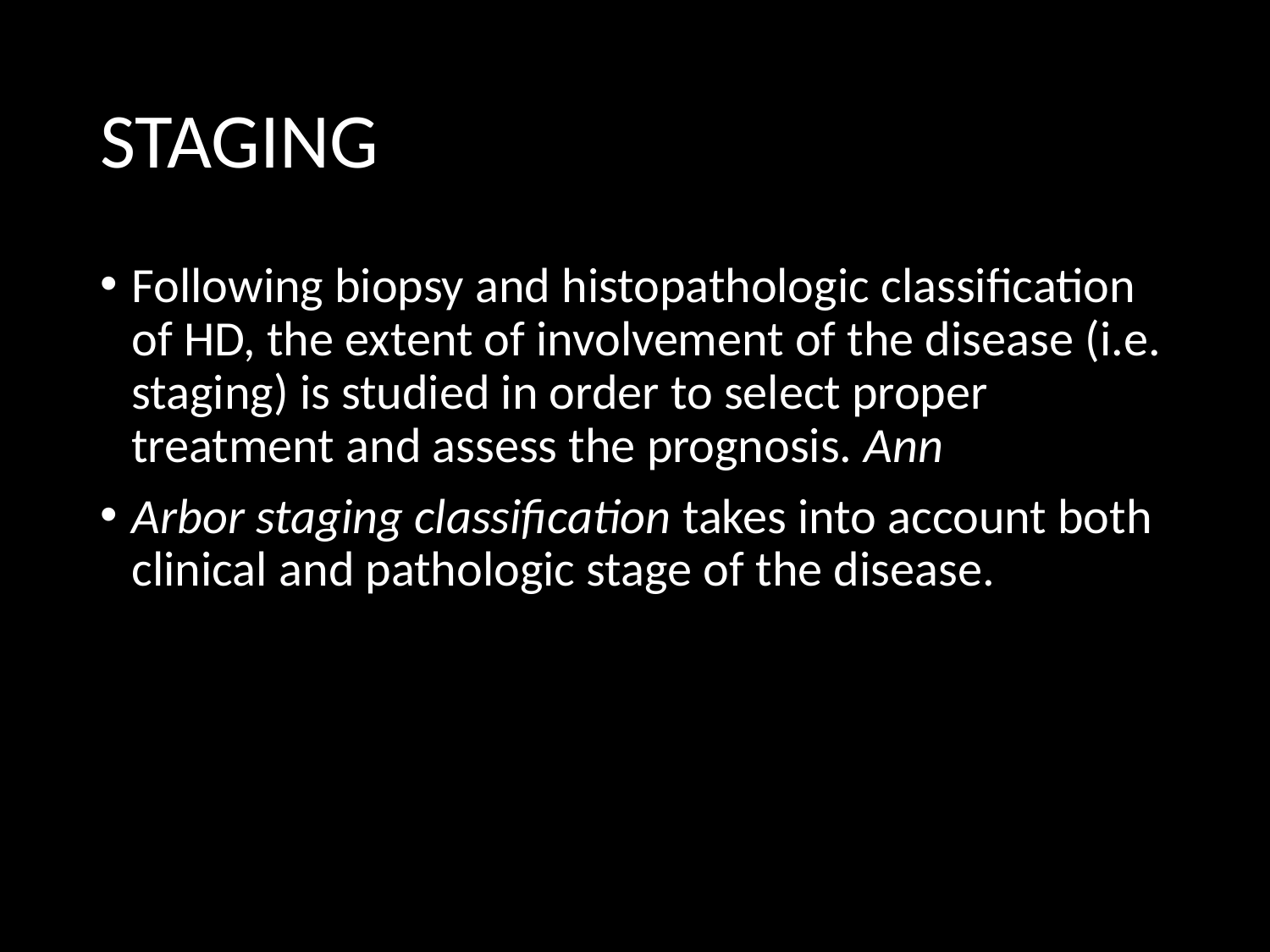

# STAGING
Following biopsy and histopathologic classification of HD, the extent of involvement of the disease (i.e. staging) is studied in order to select proper treatment and assess the prognosis. Ann
Arbor staging classification takes into account both clinical and pathologic stage of the disease.